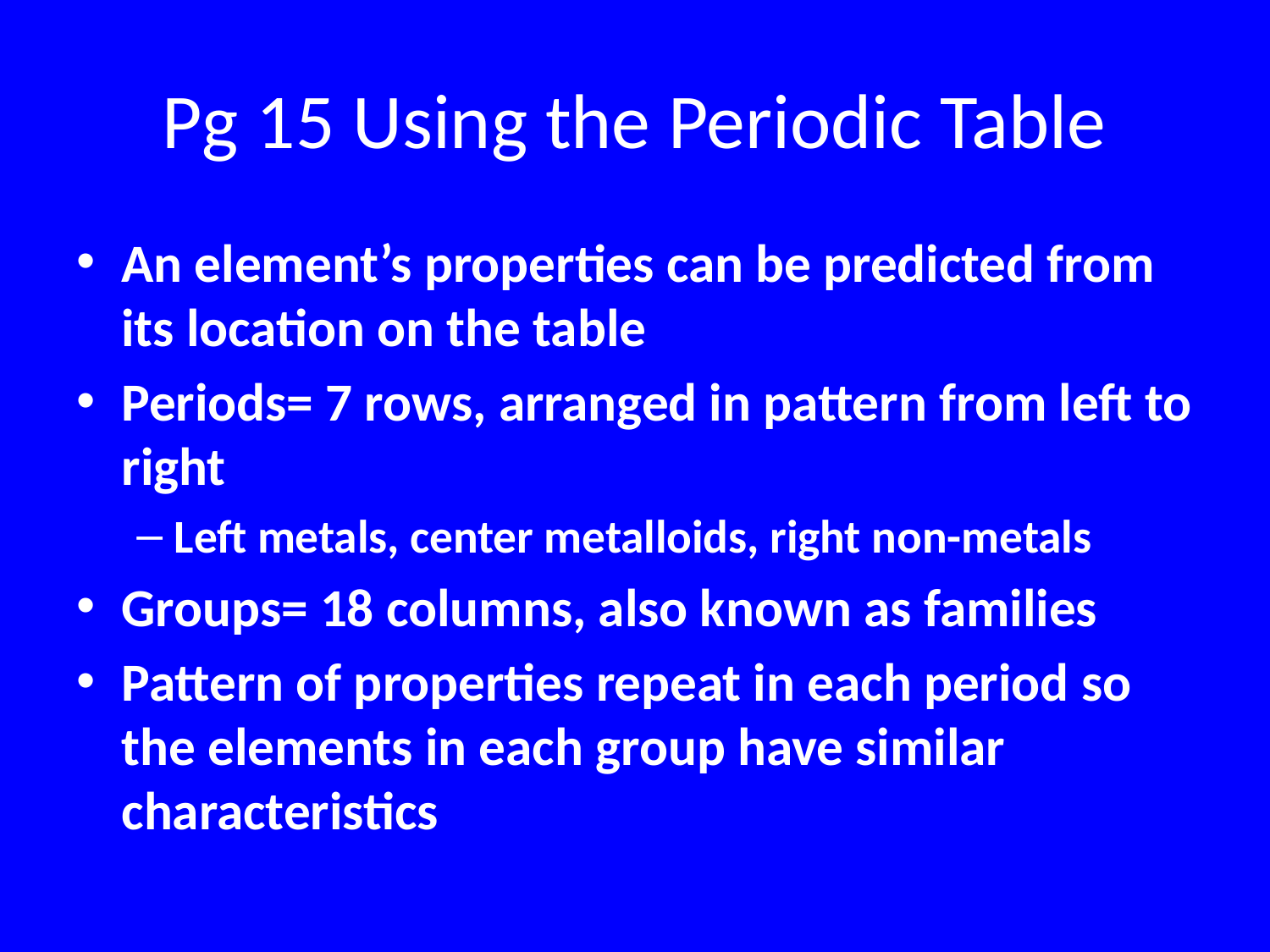

# Pg 15 Using the Periodic Table
An element’s properties can be predicted from its location on the table
Periods= 7 rows, arranged in pattern from left to right
Left metals, center metalloids, right non-metals
Groups= 18 columns, also known as families
Pattern of properties repeat in each period so the elements in each group have similar characteristics